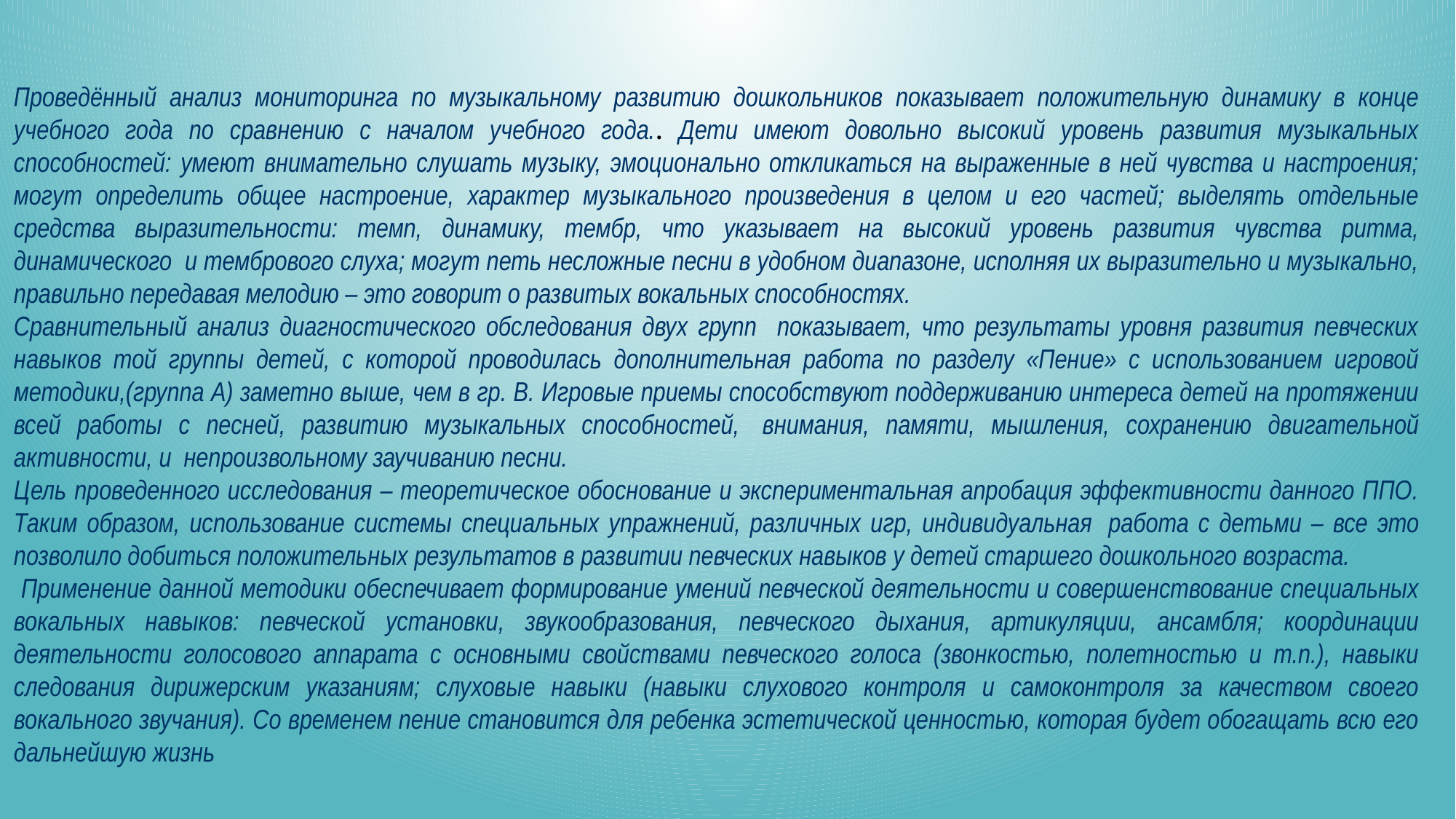

Проведённый анализ мониторинга по музыкальному развитию дошкольников показывает положительную динамику в конце учебного года по сравнению с началом учебного года.. Дети имеют довольно высокий уровень развития музыкальных способностей: умеют внимательно слушать музыку, эмоционально откликаться на выраженные в ней чувства и настроения; могут определить общее настроение, характер музыкального произведения в целом и его частей; выделять отдельные средства выразительности: темп, динамику, тембр, что указывает на высокий уровень развития чувства ритма, динамического  и тембрового слуха; могут петь несложные песни в удобном диапазоне, исполняя их выразительно и музыкально, правильно передавая мелодию – это говорит о развитых вокальных способностях.
Сравнительный анализ диагностического обследования двух групп  показывает, что результаты уровня развития певческих навыков той группы детей, с которой проводилась дополнительная работа по разделу «Пение» с использованием игровой методики,(группа А) заметно выше, чем в гр. В. Игровые приемы способствуют поддерживанию интереса детей на протяжении всей работы с песней, развитию музыкальных способностей,  внимания, памяти, мышления, сохранению двигательной активности, и  непроизвольному заучиванию песни.
Цель проведенного исследования – теоретическое обоснование и экспериментальная апробация эффективности данного ППО. Таким образом, использование системы специальных упражнений, различных игр, индивидуальная  работа с детьми – все это позволило добиться положительных результатов в развитии певческих навыков у детей старшего дошкольного возраста.
 Применение данной методики обеспечивает формирование умений певческой деятельности и совершенствование специальных вокальных навыков: певческой установки, звукообразования, певческого дыхания, артикуляции, ансамбля; координации деятельности голосового аппарата с основными свойствами певческого голоса (звонкостью, полетностью и т.п.), навыки следования дирижерским указаниям; слуховые навыки (навыки слухового контроля и самоконтроля за качеством своего вокального звучания). Со временем пение становится для ребенка эстетической ценностью, которая будет обогащать всю его дальнейшую жизнь